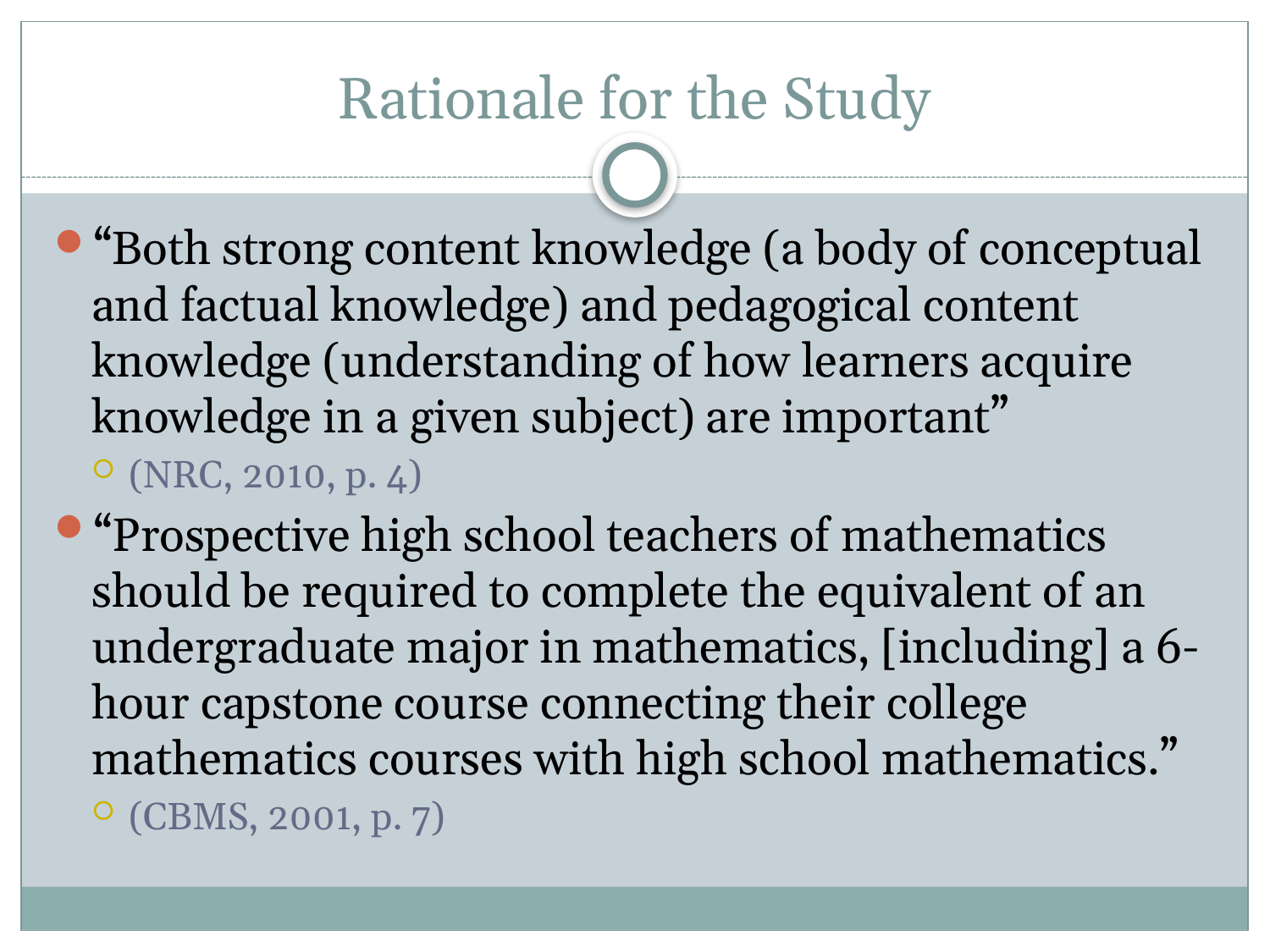

# Rationale for the Study
“Both strong content knowledge (a body of conceptual and factual knowledge) and pedagogical content knowledge (understanding of how learners acquire knowledge in a given subject) are important”
(NRC, 2010, p. 4)
“Prospective high school teachers of mathematics should be required to complete the equivalent of an undergraduate major in mathematics, [including] a 6-hour capstone course connecting their college mathematics courses with high school mathematics.”
(CBMS, 2001, p. 7)